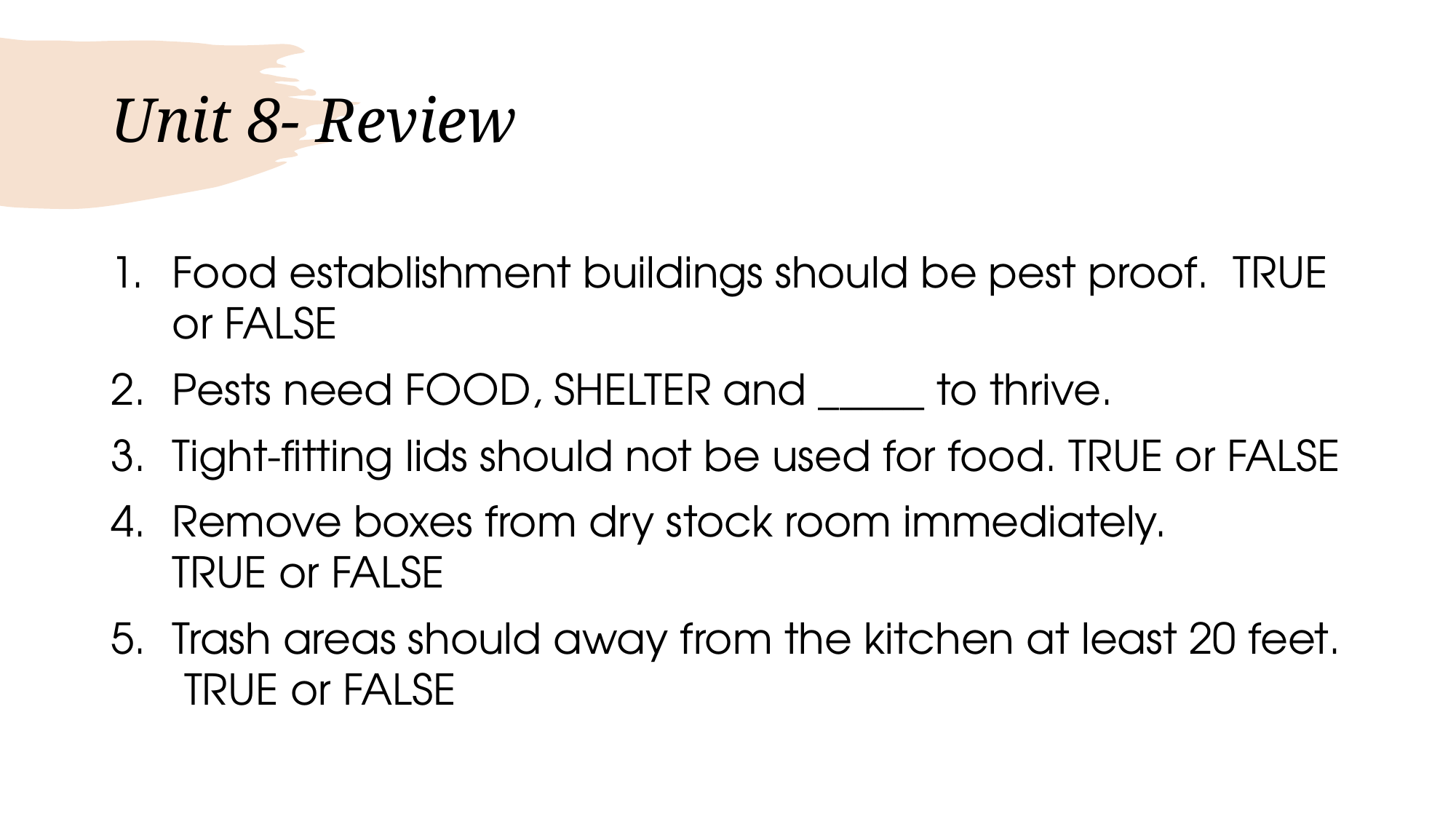

# Unit 8- Review
Food establishment buildings should be pest proof.  TRUE or FALSE
Pests need FOOD, SHELTER and _____ to thrive.
Tight-fitting lids should not be used for food. TRUE or FALSE
Remove boxes from dry stock room immediately.           TRUE or FALSE
Trash areas should away from the kitchen at least 20 feet.  TRUE or FALSE